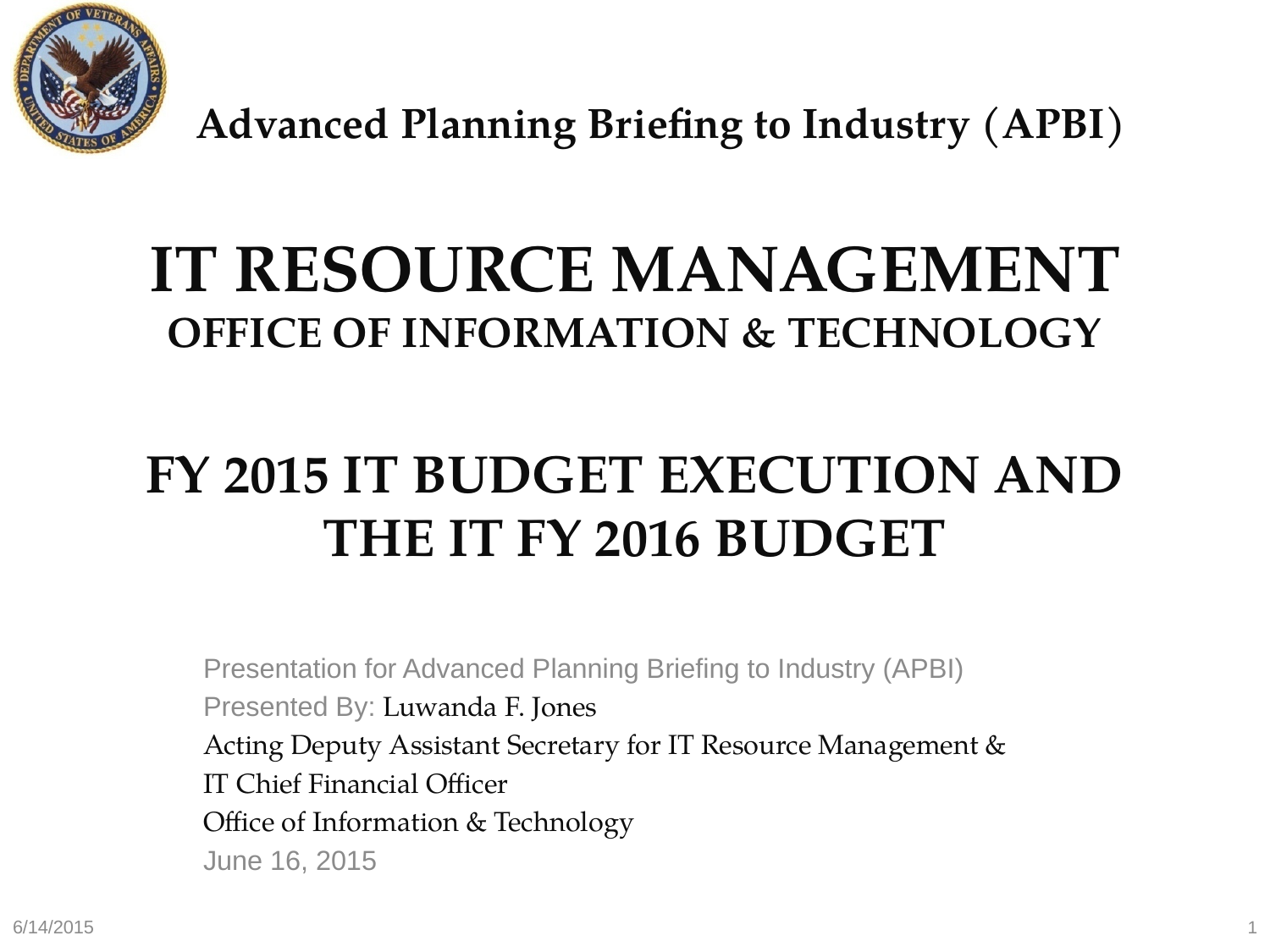

# Advanced Planning Briefing to Industry (APBI)
IT Resource Management
Office of Information & Technology
FY 2015 IT Budget Execution and the IT FY 2016 Budget
Presentation for Advanced Planning Briefing to Industry (APBI)
Presented By: Luwanda F. Jones
Acting Deputy Assistant Secretary for IT Resource Management &
IT Chief Financial Officer
Office of Information & Technology
June 16, 2015
6/14/2015
1